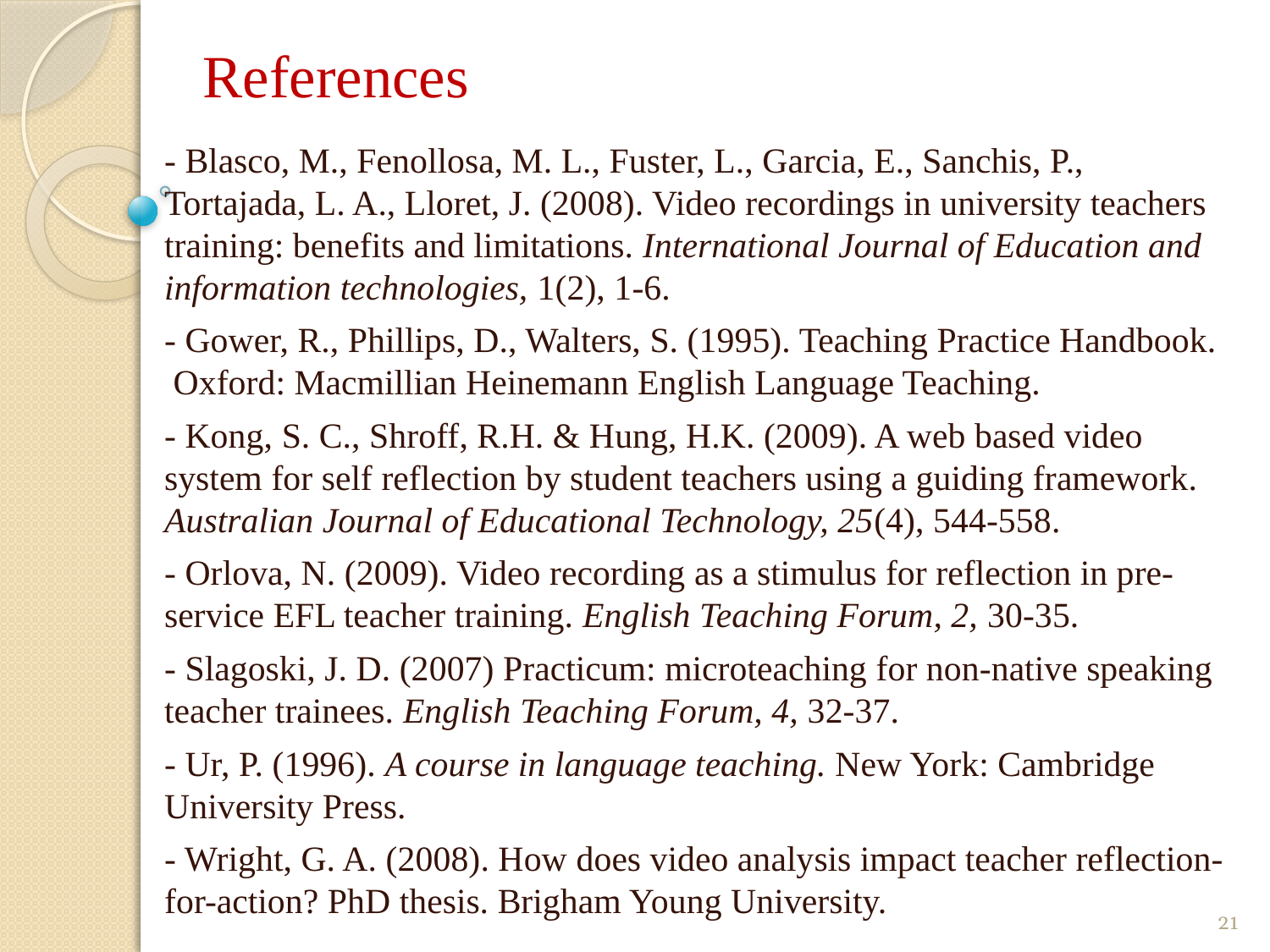

# References
- Blasco, M., Fenollosa, M. L., Fuster, L., Garcia, E., Sanchis, P., Tortajada, L. A., Lloret, J. (2008). Video recordings in university teachers training: benefits and limitations. International Journal of Education and information technologies, 1(2), 1-6.
- Gower, R., Phillips, D., Walters, S. (1995). Teaching Practice Handbook.  Oxford: Macmillian Heinemann English Language Teaching.
- Kong, S. C., Shroff, R.H. & Hung, H.K. (2009). A web based video system for self reflection by student teachers using a guiding framework. Australian Journal of Educational Technology, 25(4), 544-558.
- Orlova, N. (2009). Video recording as a stimulus for reflection in pre-service EFL teacher training. English Teaching Forum, 2, 30-35.
- Slagoski, J. D. (2007) Practicum: microteaching for non-native speaking teacher trainees. English Teaching Forum, 4, 32-37.
- Ur, P. (1996). A course in language teaching. New York: Cambridge University Press.
- Wright, G. A. (2008). How does video analysis impact teacher reflection-for-action? PhD thesis. Brigham Young University.

21